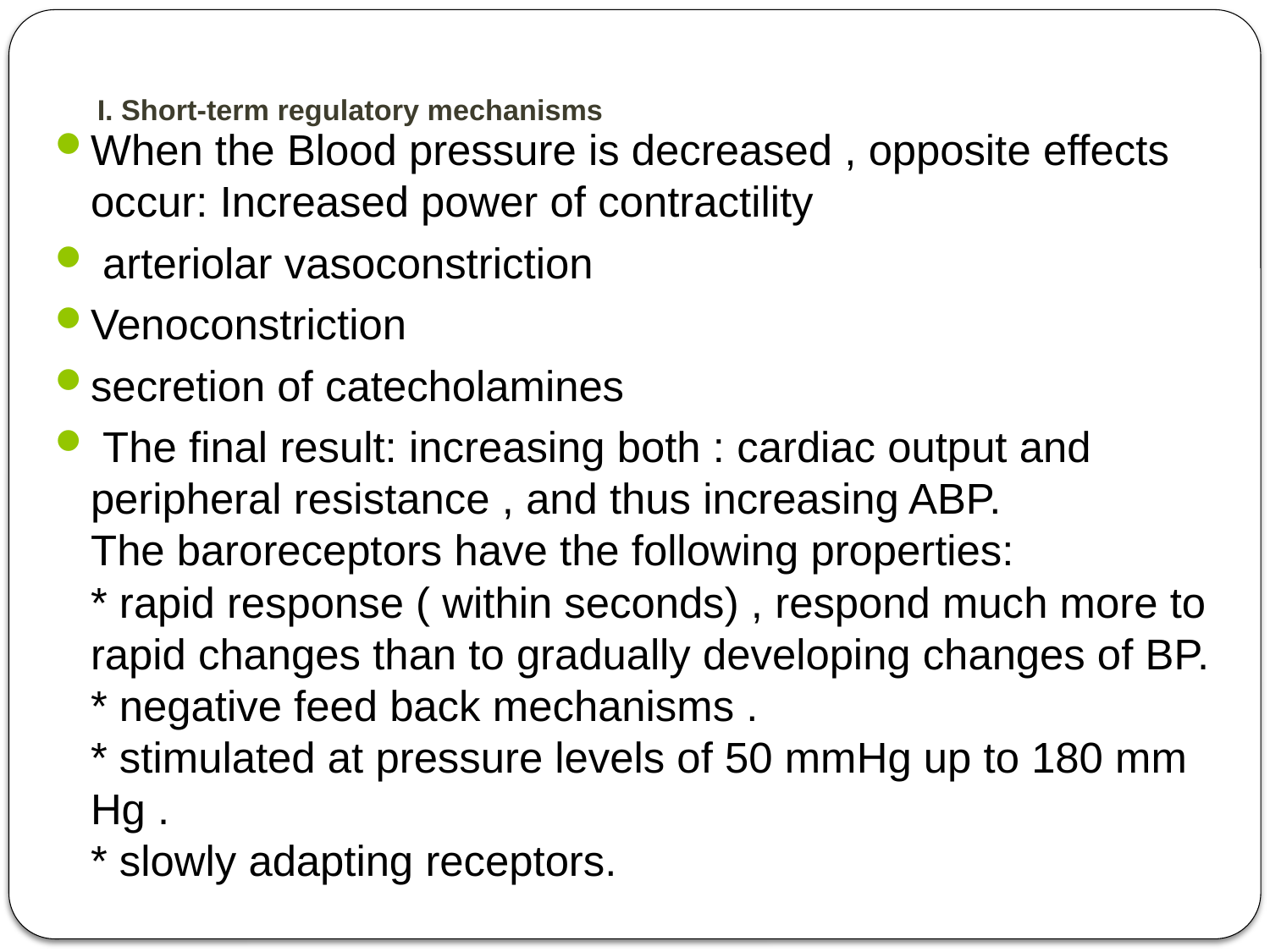

# I. Short-term regulatory mechanisms
When the Blood pressure is decreased , opposite effects occur: Increased power of contractility
 arteriolar vasoconstriction
Venoconstriction
secretion of catecholamines
 The final result: increasing both : cardiac output and peripheral resistance , and thus increasing ABP.
The baroreceptors have the following properties:
* rapid response ( within seconds) , respond much more to rapid changes than to gradually developing changes of BP.
* negative feed back mechanisms .
* stimulated at pressure levels of 50 mmHg up to 180 mm Hg .
* slowly adapting receptors.